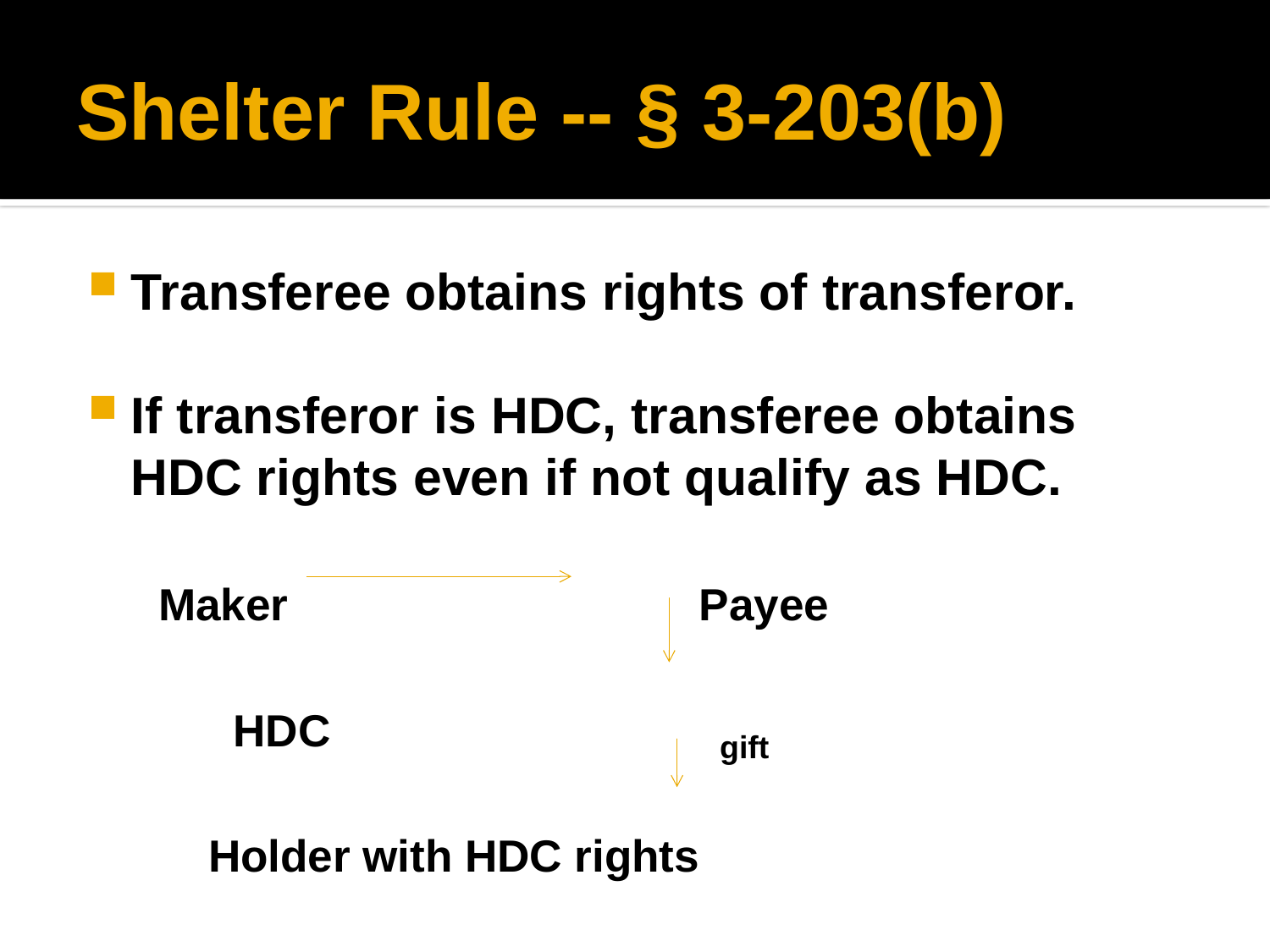

# Shelter Rule -- § 3-203(b)
Transferee obtains rights of transferor.

If transferor is HDC, transferee obtains HDC rights even if not qualify as HDC.

  Maker                                 Payee

					     HDC

					   Holder with HDC rights
 gift